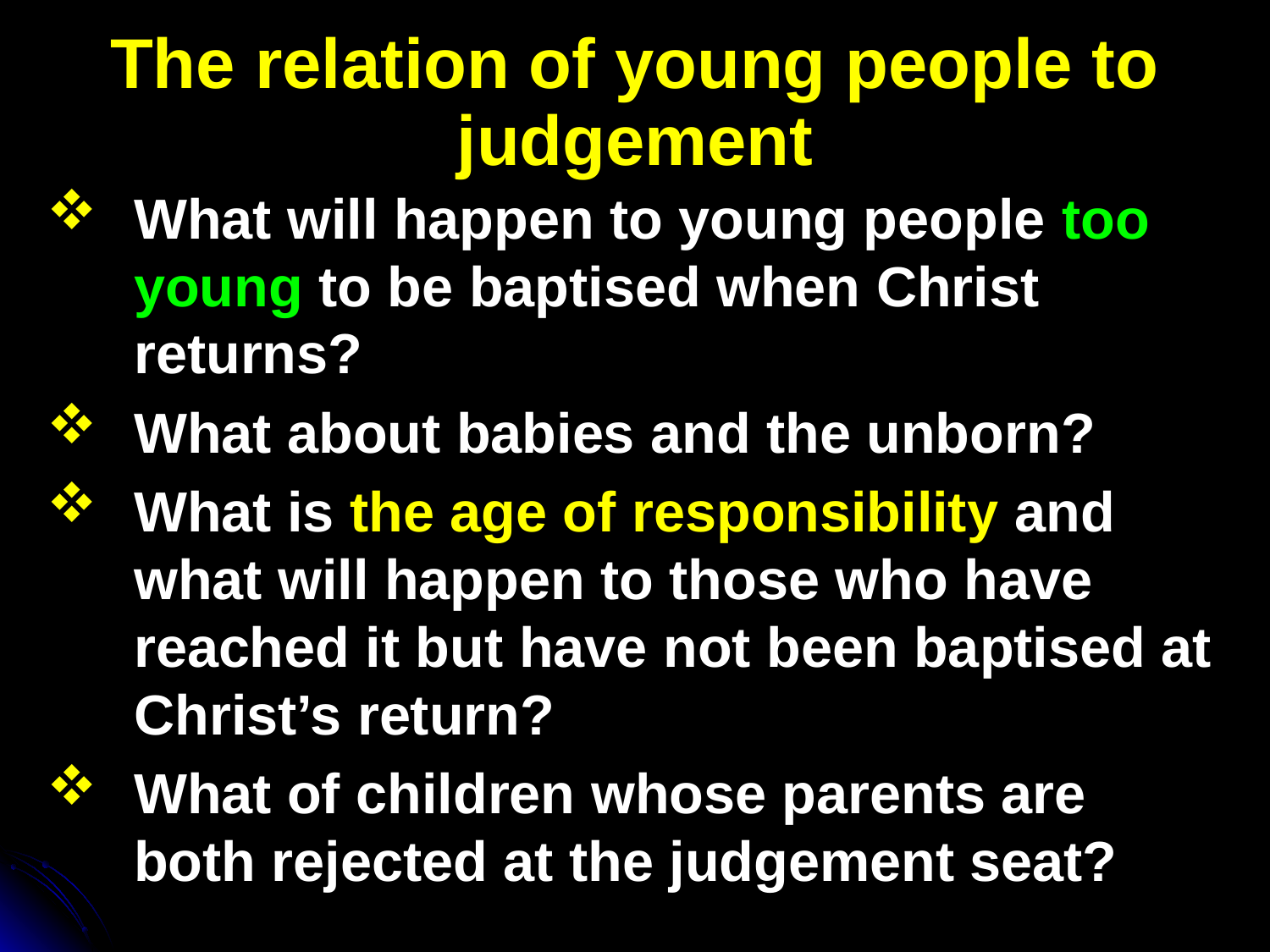

# The relation of young people to judgement
What will happen to young people too young to be baptised when Christ returns?
What about babies and the unborn?
What is the age of responsibility and what will happen to those who have reached it but have not been baptised at Christ’s return?
What of children whose parents are both rejected at the judgement seat?